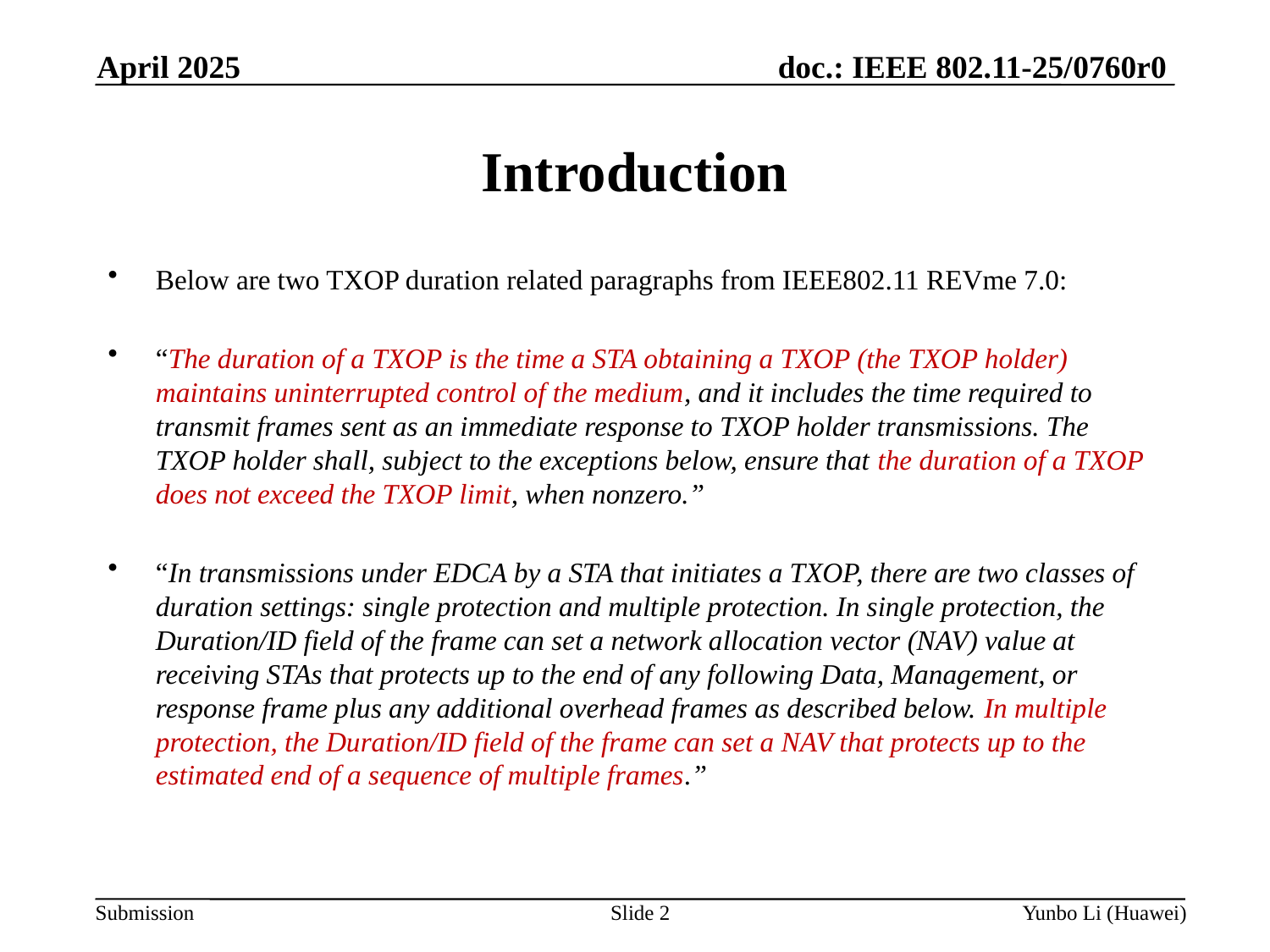

April 2025
Introduction
Below are two TXOP duration related paragraphs from IEEE802.11 REVme 7.0:

“The duration of a TXOP is the time a STA obtaining a TXOP (the TXOP holder) maintains uninterrupted control of the medium, and it includes the time required to transmit frames sent as an immediate response to TXOP holder transmissions. The TXOP holder shall, subject to the exceptions below, ensure that the duration of a TXOP does not exceed the TXOP limit, when nonzero.”

“In transmissions under EDCA by a STA that initiates a TXOP, there are two classes of duration settings: single protection and multiple protection. In single protection, the Duration/ID field of the frame can set a network allocation vector (NAV) value at receiving STAs that protects up to the end of any following Data, Management, or response frame plus any additional overhead frames as described below. In multiple protection, the Duration/ID field of the frame can set a NAV that protects up to the estimated end of a sequence of multiple frames.”

Slide 2
Yunbo Li (Huawei)